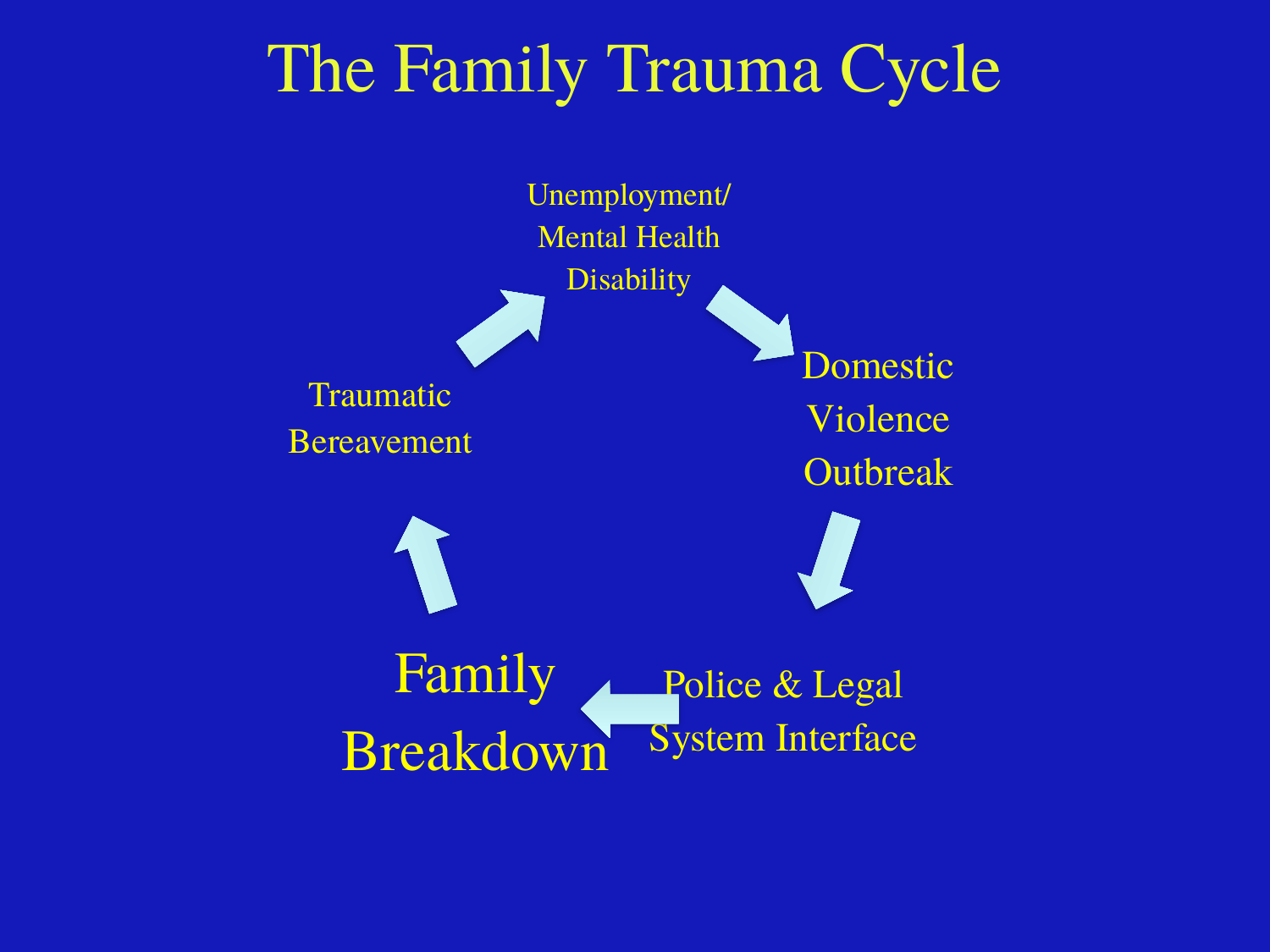

# The Family Trauma Cycle
Traumatic Bereavement
Unemployment/Mental Health Disability
Domestic Violence Outbreak